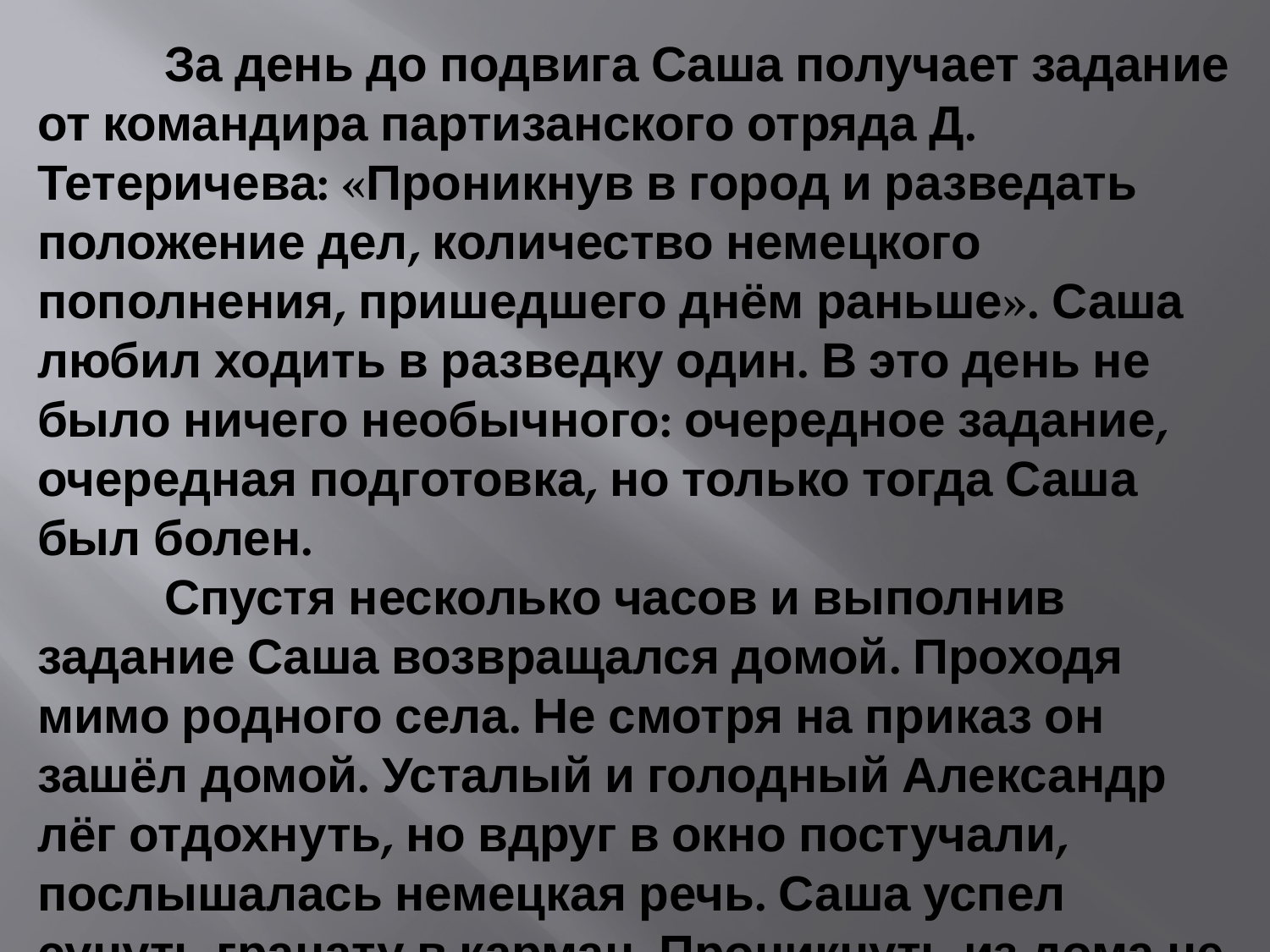

За день до подвига Саша получает задание от командира партизанского отряда Д. Тетеричева: «Проникнув в город и разведать положение дел, количество немецкого пополнения, пришедшего днём раньше». Саша любил ходить в разведку один. В это день не было ничего необычного: очередное задание, очередная подготовка, но только тогда Саша был болен.
	Спустя несколько часов и выполнив задание Саша возвращался домой. Проходя мимо родного села. Не смотря на приказ он зашёл домой. Усталый и голодный Александр лёг отдохнуть, но вдруг в окно постучали, послышалась немецкая речь. Саша успел сунуть гранату в карман. Проникнуть из дома не было возможным.